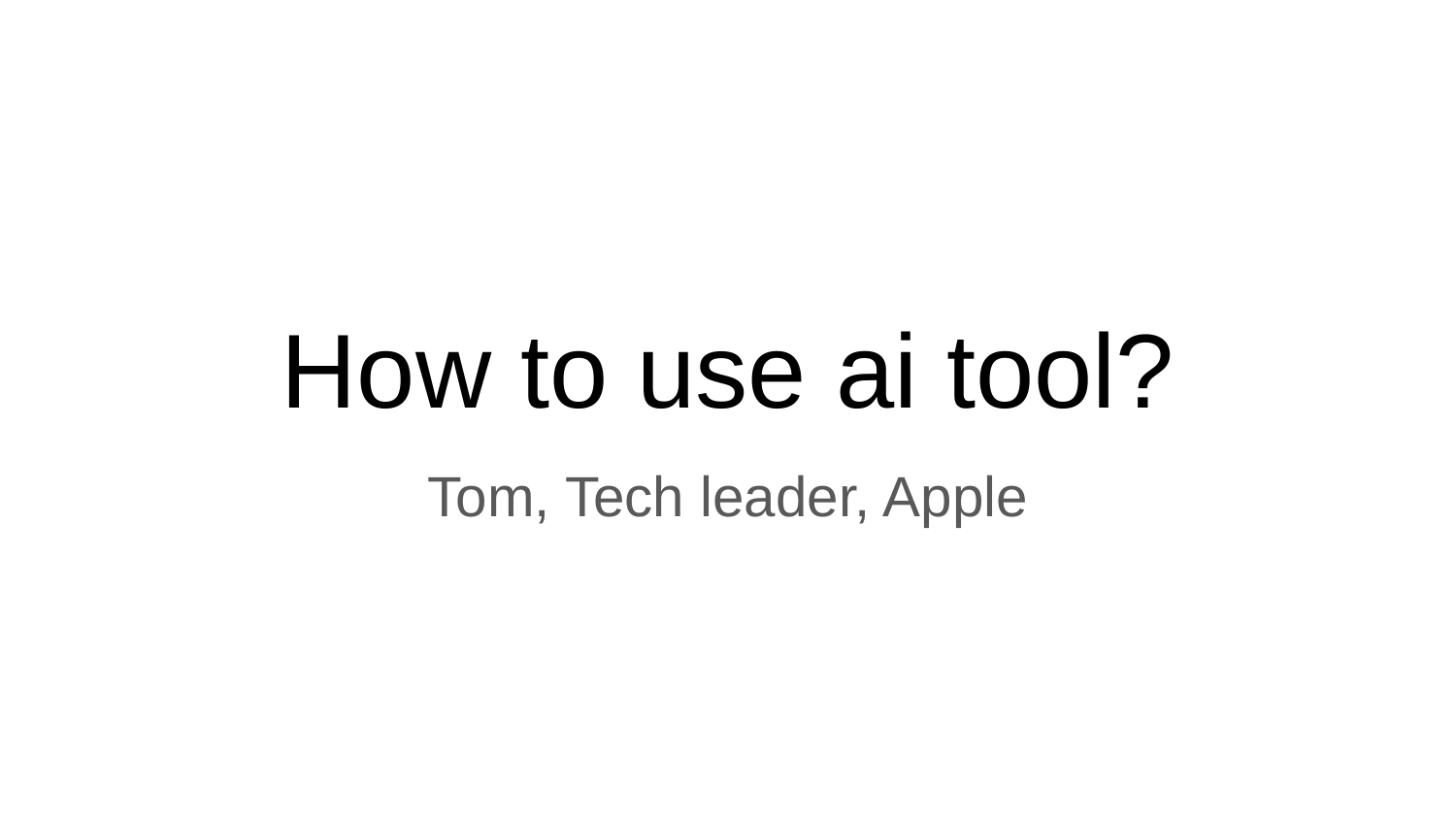

# How to use ai tool?
Tom, Tech leader, Apple